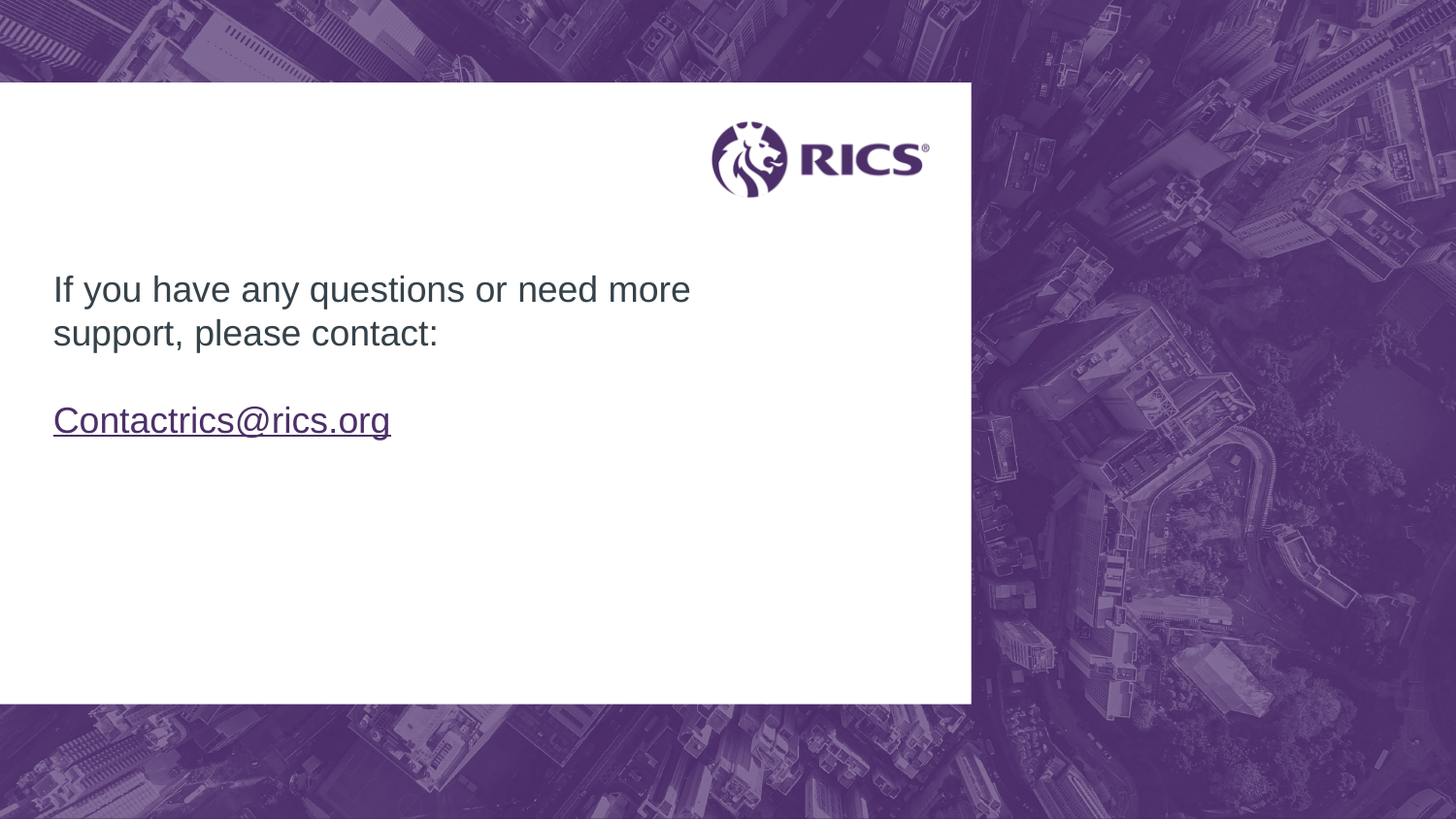

# If you have any questions or need more support, please contact: Contactrics@rics.org